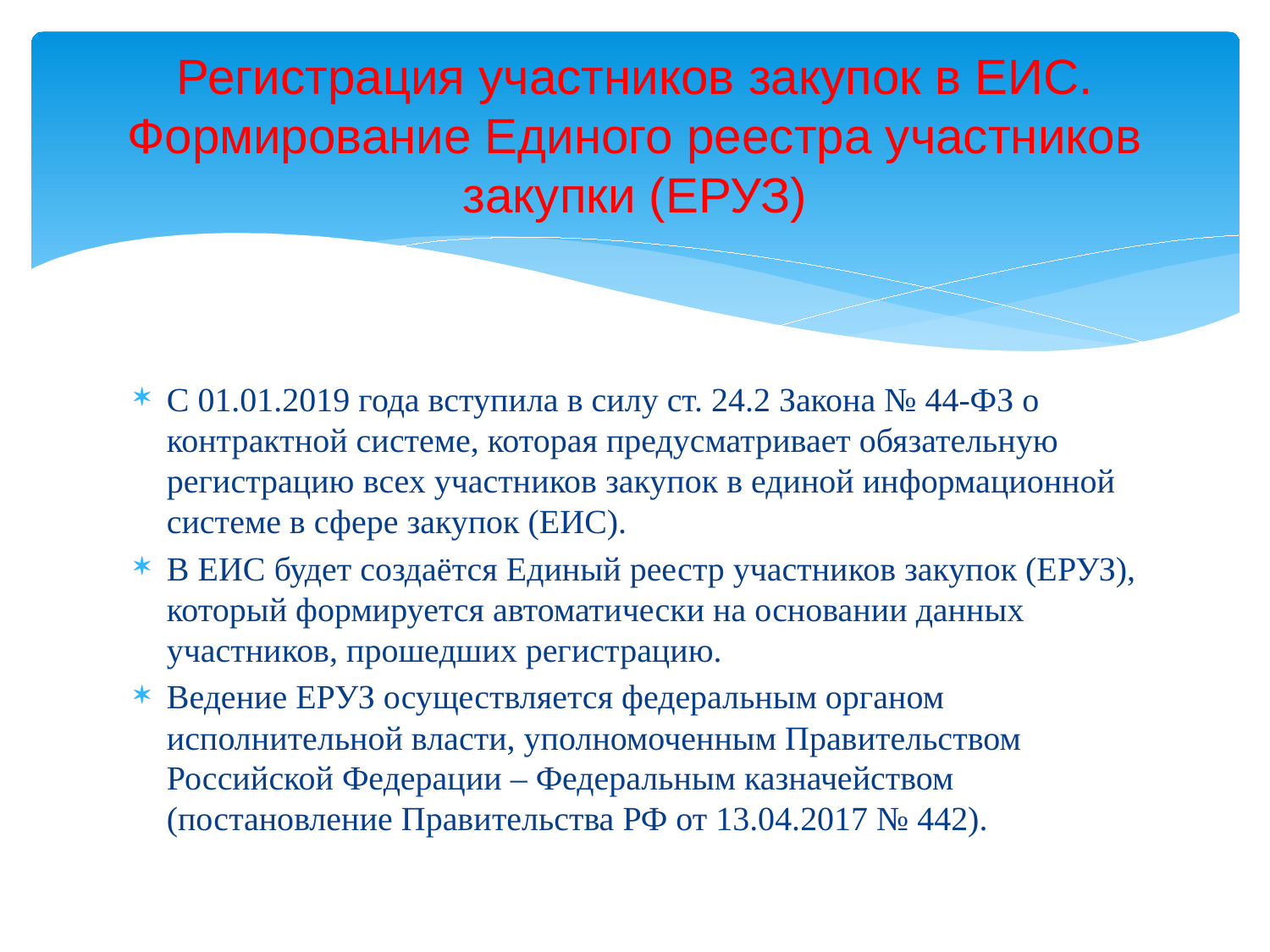

# Регистрация участников закупок в ЕИС. Формирование Единого реестра участников закупки (ЕРУЗ)
С 01.01.2019 года вступила в силу ст. 24.2 Закона № 44-ФЗ о контрактной системе, которая предусматривает обязательную регистрацию всех участников закупок в единой информационной системе в сфере закупок (ЕИС).
В ЕИС будет создаётся Единый реестр участников закупок (ЕРУЗ), который формируется автоматически на основании данных участников, прошедших регистрацию.
Ведение ЕРУЗ осуществляется федеральным органом исполнительной власти, уполномоченным Правительством Российской Федерации – Федеральным казначейством (постановление Правительства РФ от 13.04.2017 № 442).